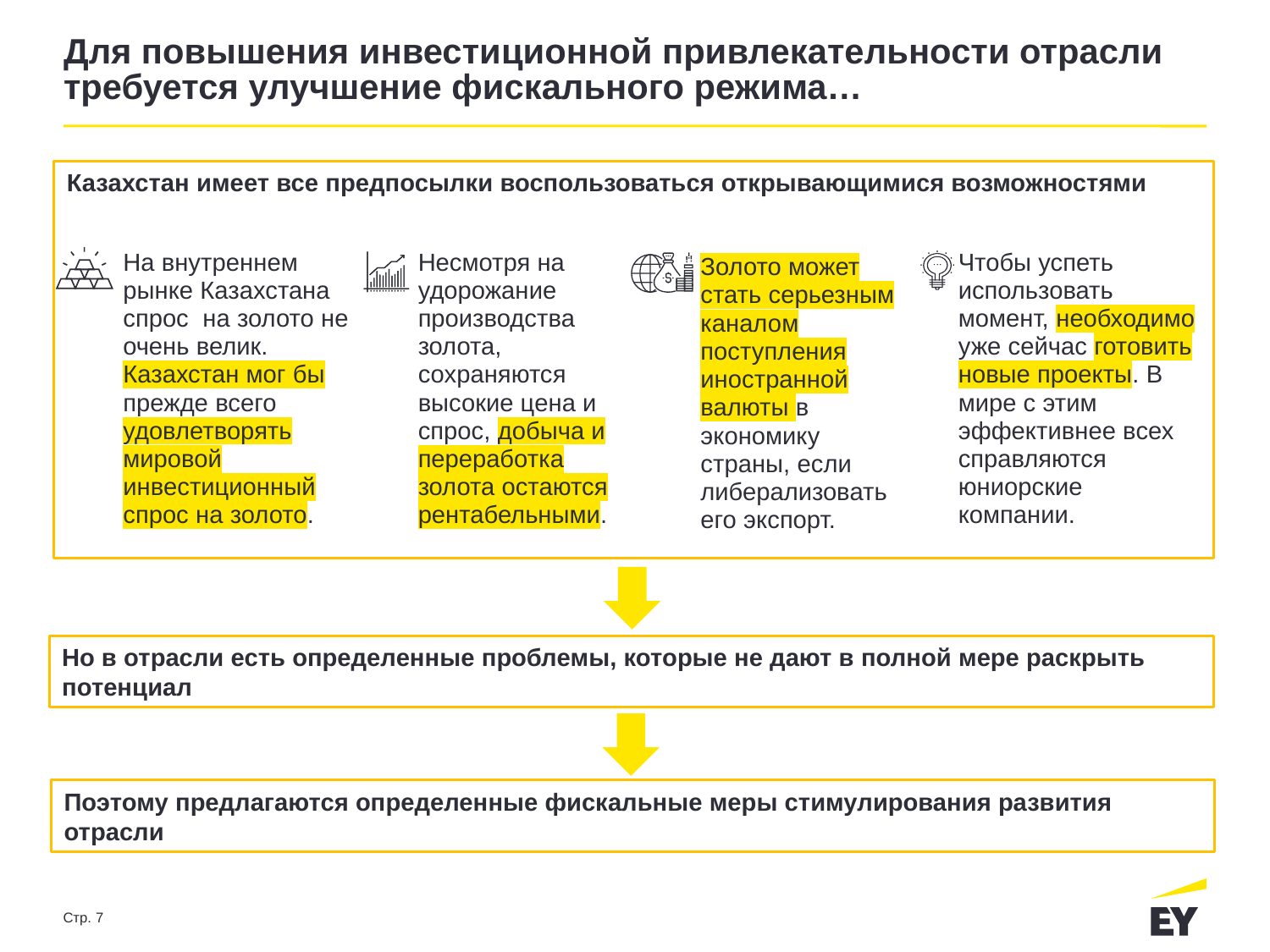

# Для повышения инвестиционной привлекательности отрасли требуется улучшение фискального режима…
Казахстан имеет все предпосылки воспользоваться открывающимися возможностями

На внутреннем рынке Казахстана спрос  на золото не очень велик. Казахстан мог бы прежде всего удовлетворять мировой инвестиционный спрос на золото.
Несмотря на удорожание производства золота, сохраняются высокие цена и спрос, добыча и переработка золота остаются рентабельными.
Чтобы успеть использовать момент, необходимо уже сейчас готовить новые проекты. В мире с этим эффективнее всех справляются юниорские компании.

Золото может стать серьезным каналом поступления иностранной валюты в экономику страны, если либерализовать его экспорт.

Но в отрасли есть определенные проблемы, которые не дают в полной мере раскрыть потенциал

Поэтому предлагаются определенные фискальные меры стимулирования развития отрасли
Стр. 7